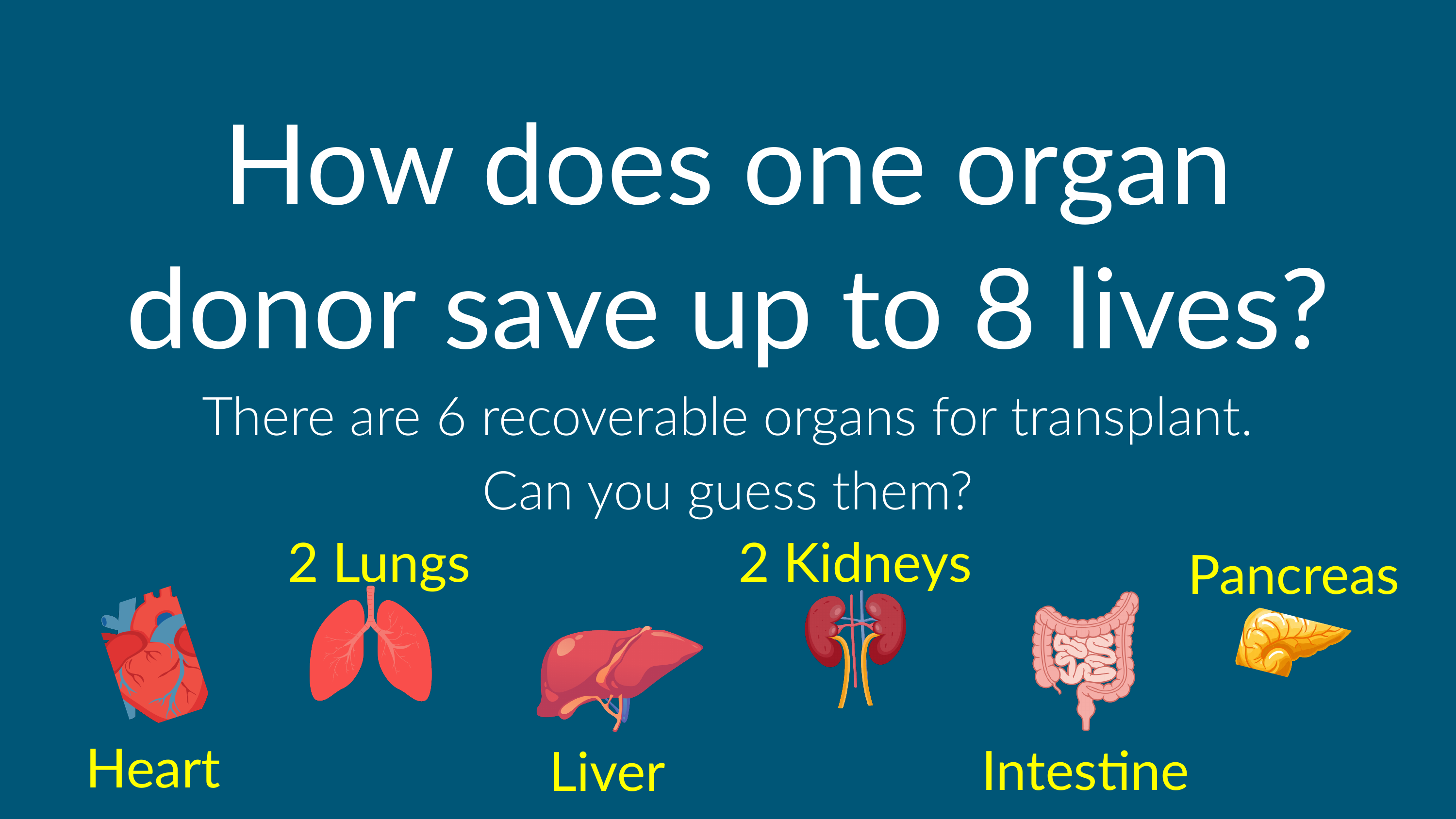

How does one organ donor save up to 8 lives?
There are 6 recoverable organs for transplant.
Can you guess them?
2 Kidneys
2 Lungs
Pancreas

Heart
Intestine
Liver